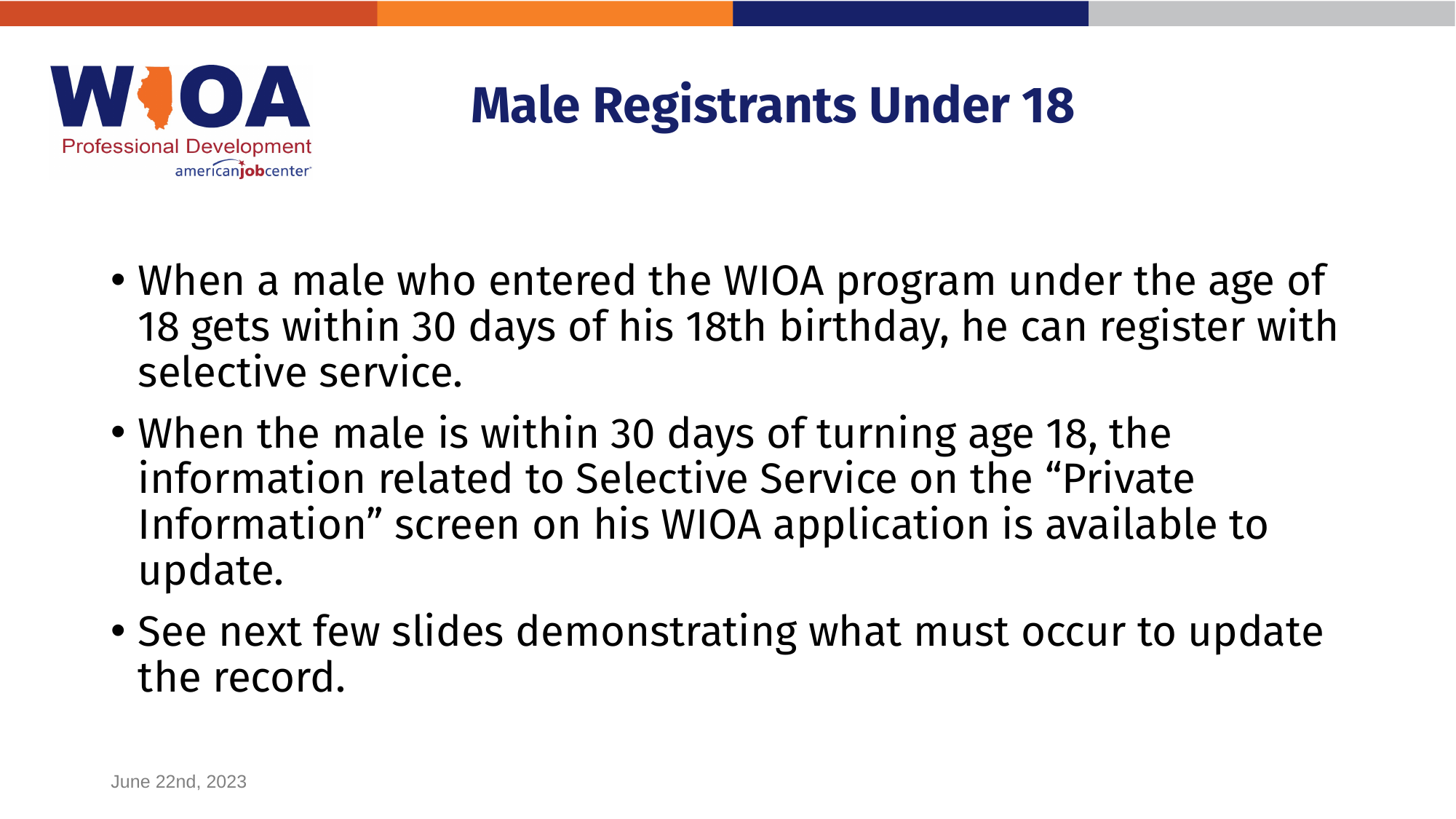

# Male Registrants Under 18
When a male who entered the WIOA program under the age of 18 gets within 30 days of his 18th birthday, he can register with selective service.
When the male is within 30 days of turning age 18, the information related to Selective Service on the “Private Information” screen on his WIOA application is available to update.
See next few slides demonstrating what must occur to update the record.

June 22nd, 2023